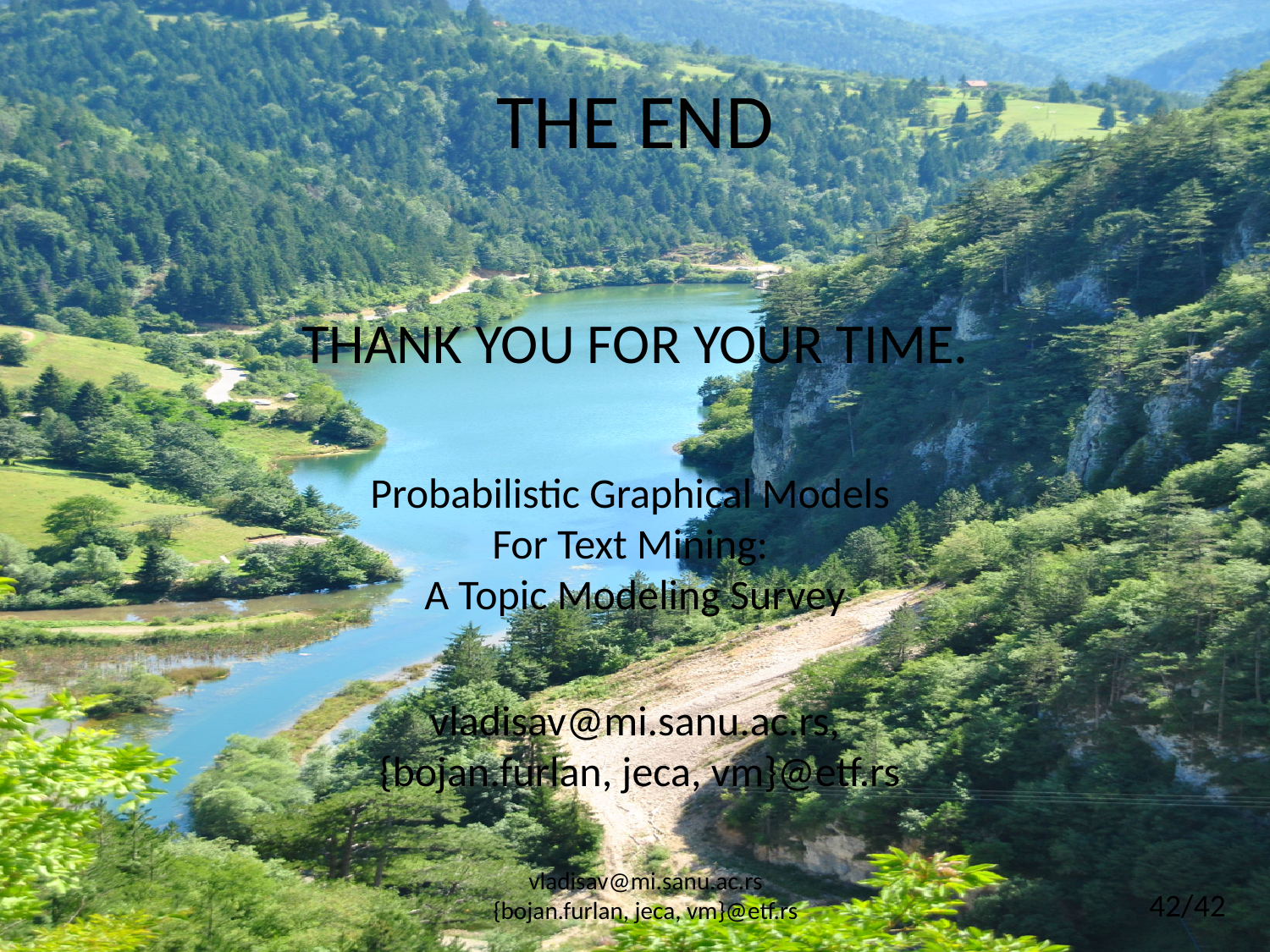

# THE END

THANK YOU FOR YOUR TIME.

Probabilistic Graphical Models
For Text Mining:
A Topic Modeling Survey
vladisav@mi.sanu.ac.rs,
 {bojan.furlan, jeca, vm}@etf.rs